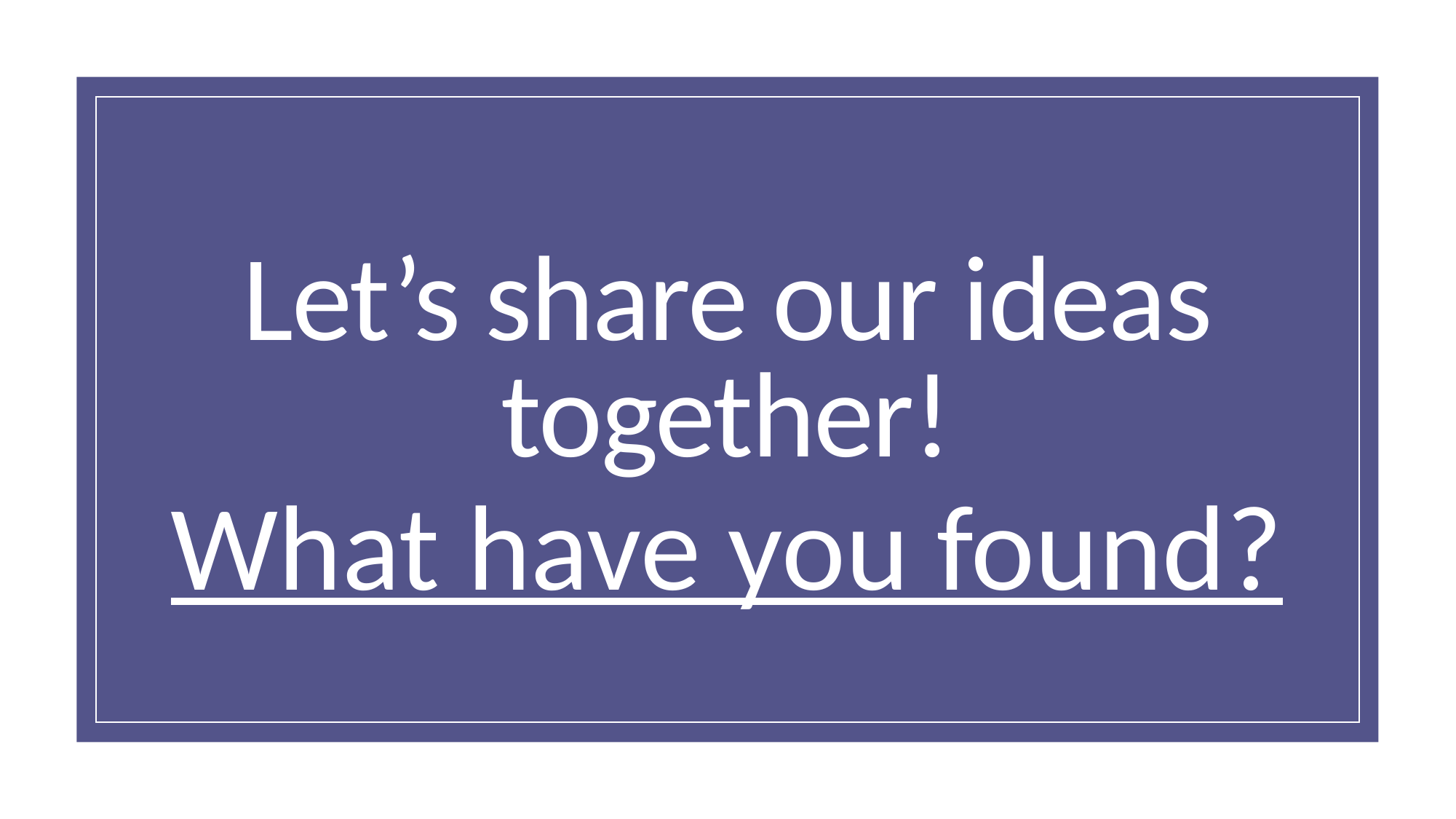

# Let’s share our ideas together!
What have you found?